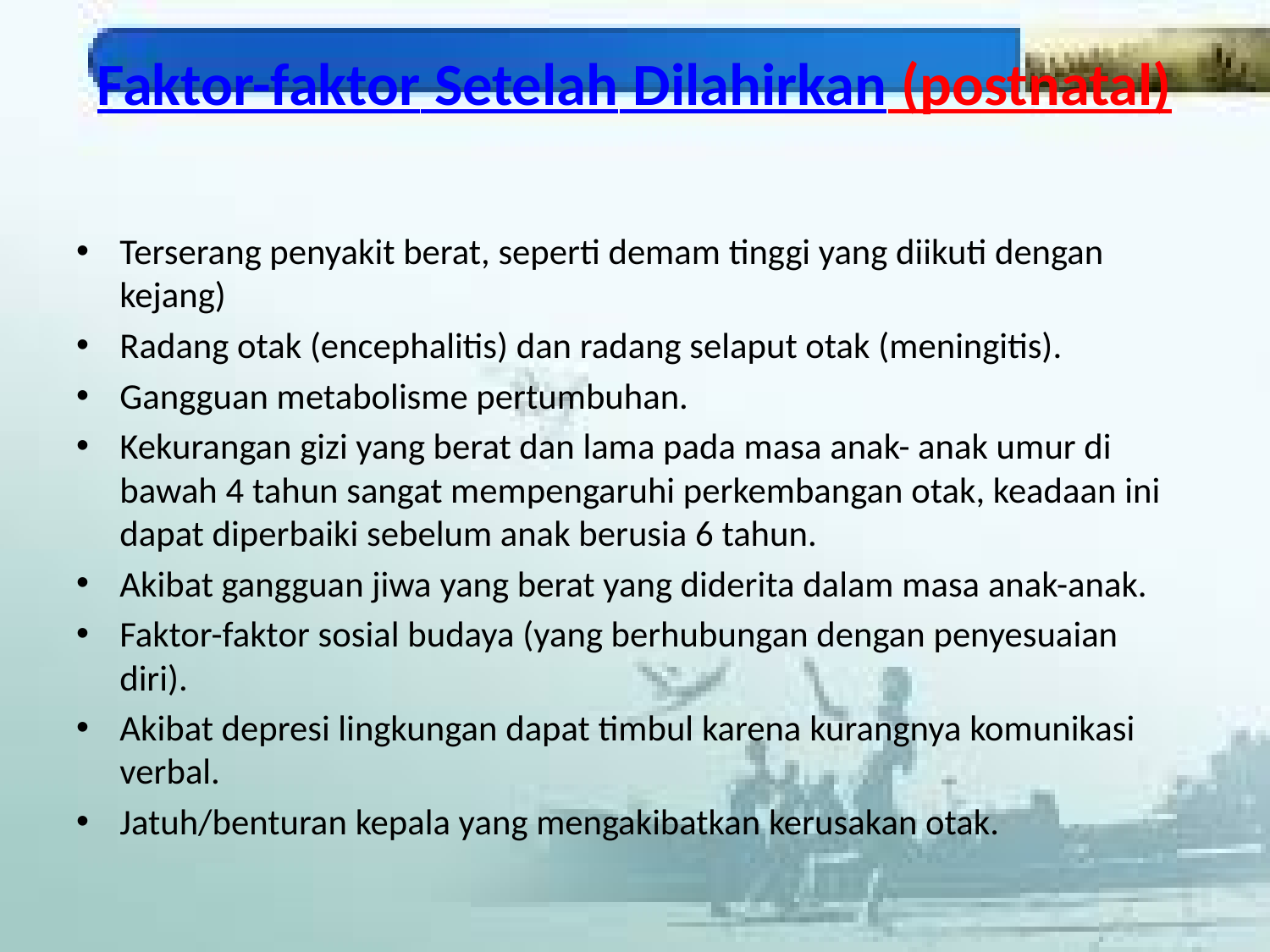

# Faktor-faktor Setelah Dilahirkan (postnatal)
Terserang penyakit berat, seperti demam tinggi yang diikuti dengan kejang)
Radang otak (encephalitis) dan radang selaput otak (meningitis).
Gangguan metabolisme pertumbuhan.
Kekurangan gizi yang berat dan lama pada masa anak- anak umur di bawah 4 tahun sangat mempengaruhi perkembangan otak, keadaan ini dapat diperbaiki sebelum anak berusia 6 tahun.
Akibat gangguan jiwa yang berat yang diderita dalam masa anak-anak.
Faktor-faktor sosial budaya (yang berhubungan dengan penyesuaian diri).
Akibat depresi lingkungan dapat timbul karena kurangnya komunikasi verbal.
Jatuh/benturan kepala yang mengakibatkan kerusakan otak.